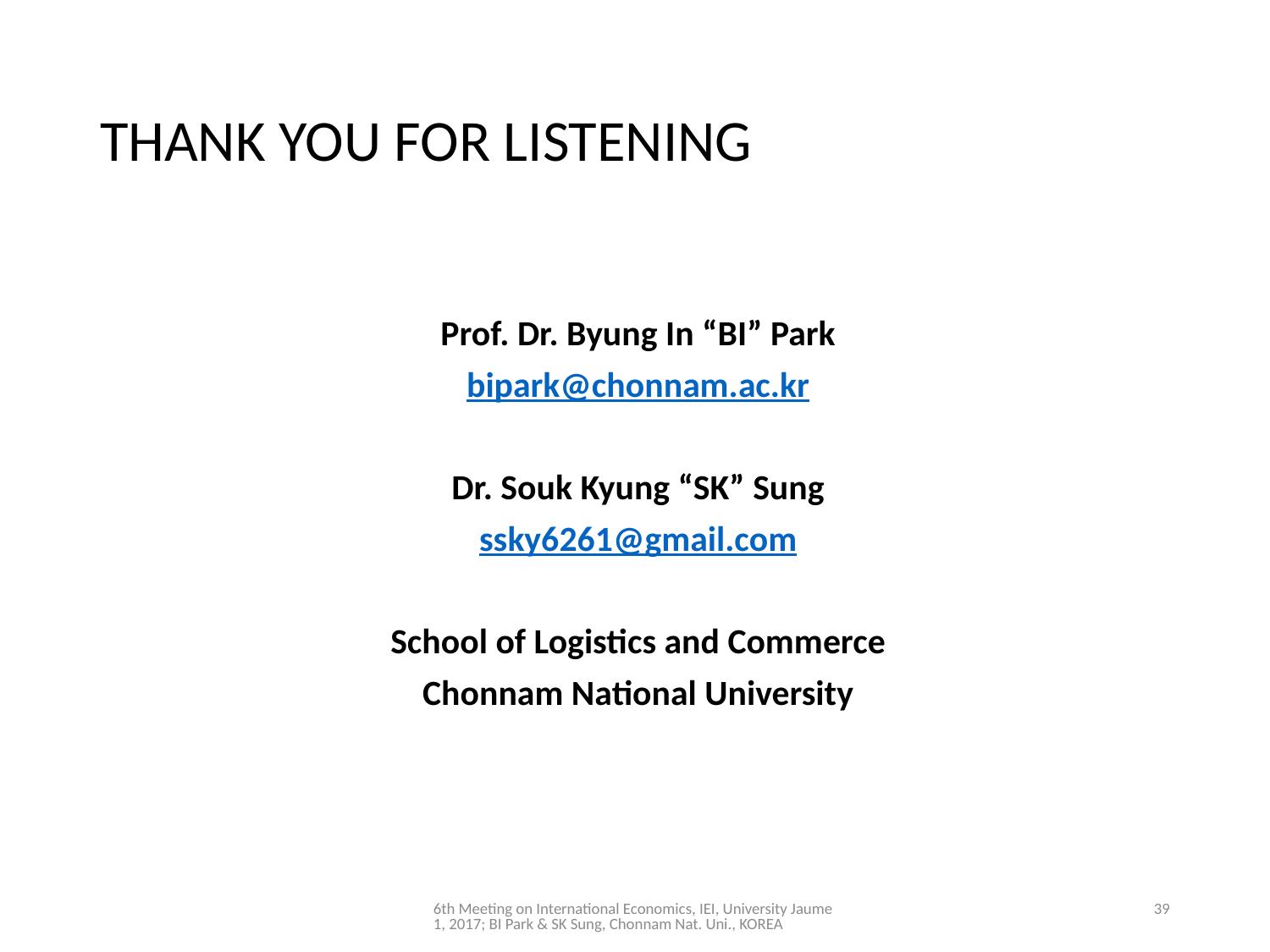

# THANK YOU FOR LISTENING

Prof. Dr. Byung In “BI” Park
bipark@chonnam.ac.kr

Dr. Souk Kyung “SK” Sung
ssky6261@gmail.com

School of Logistics and Commerce
Chonnam National University
6th Meeting on International Economics, IEI, University Jaume 1, 2017; BI Park & SK Sung, Chonnam Nat. Uni., KOREA
39